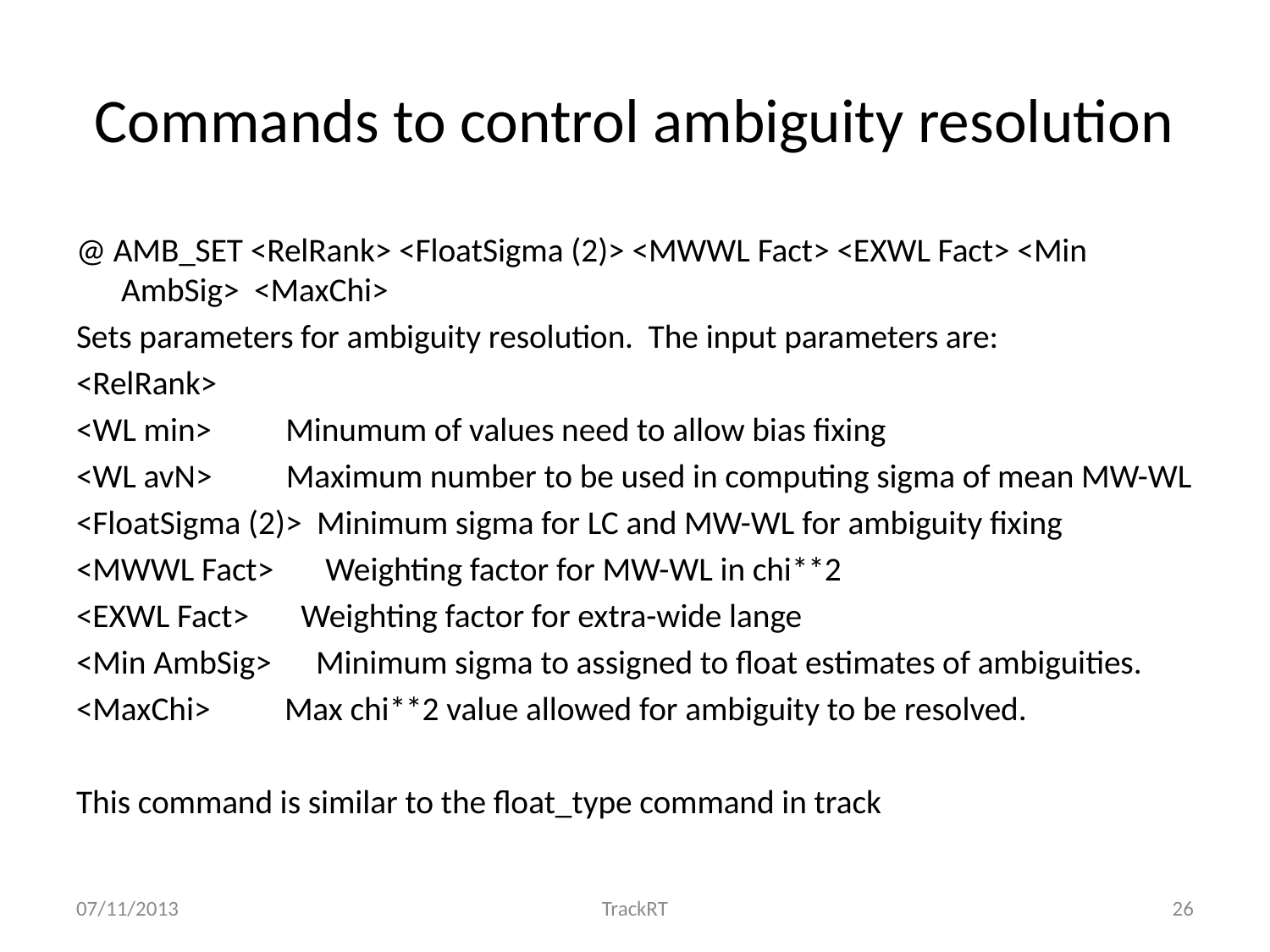

# Commands to control ambiguity resolution
@ AMB_SET <RelRank> <FloatSigma (2)> <MWWL Fact> <EXWL Fact> <Min AmbSig>  <MaxChi>
Sets parameters for ambiguity resolution.  The input parameters are:
<RelRank>
<WL min>          Minumum of values need to allow bias fixing
<WL avN>          Maximum number to be used in computing sigma of mean MW-WL
<FloatSigma (2)>  Minimum sigma for LC and MW-WL for ambiguity fixing
<MWWL Fact>       Weighting factor for MW-WL in chi**2
<EXWL Fact>       Weighting factor for extra-wide lange
<Min AmbSig>      Minimum sigma to assigned to float estimates of ambiguities.
<MaxChi>          Max chi**2 value allowed for ambiguity to be resolved.

This command is similar to the float_type command in track
07/11/2013
TrackRT
26